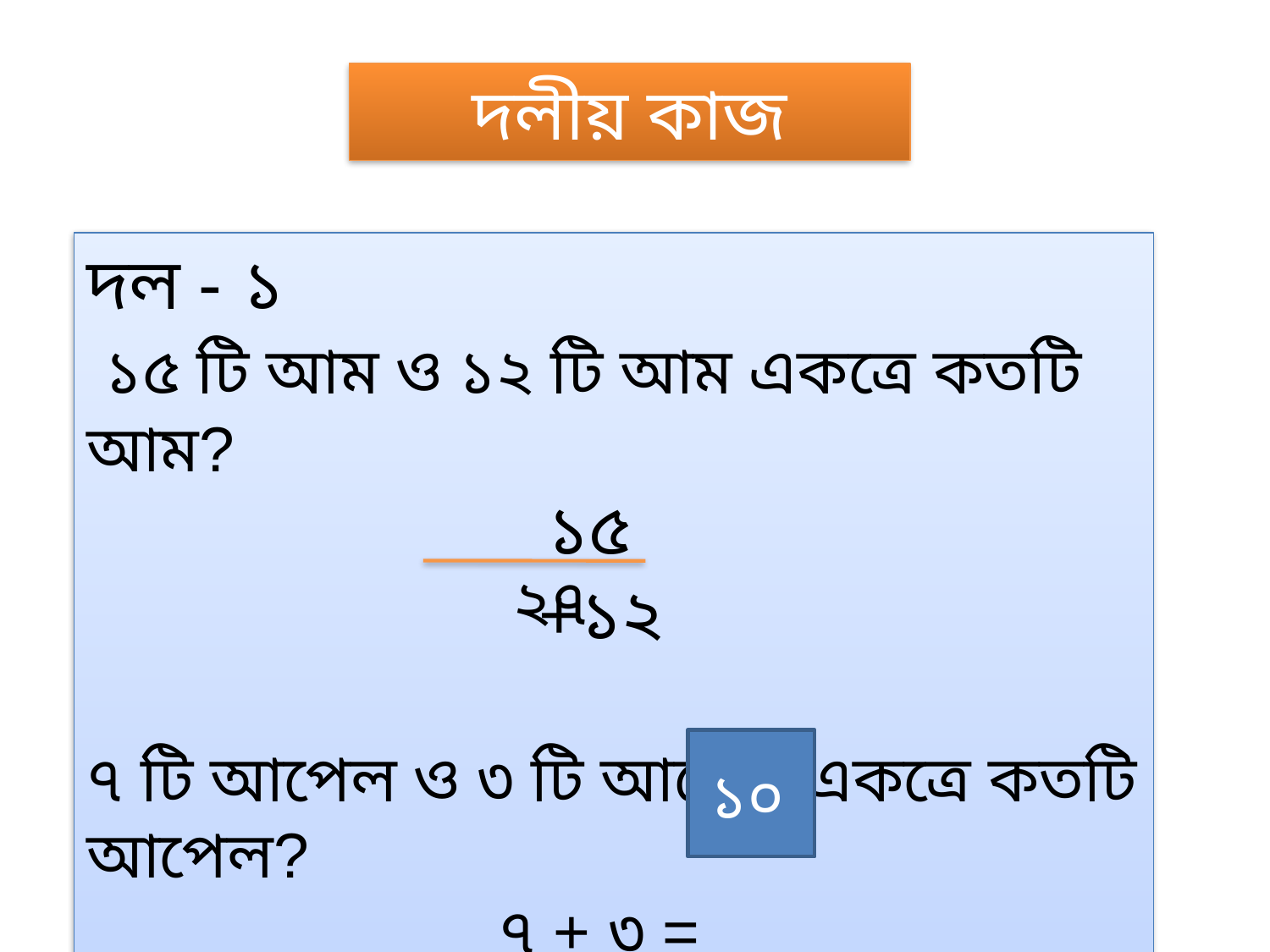

দলীয় কাজ
দল - ১
 ১৫ টি আম ও ১২ টি আম একত্রে কতটি আম?
                         ১৫
                       +১২

৭ টি আপেল ও ৩ টি আপেল একত্রে কতটি আপেল?
                         ৭ + ৩ =

২৭
১০